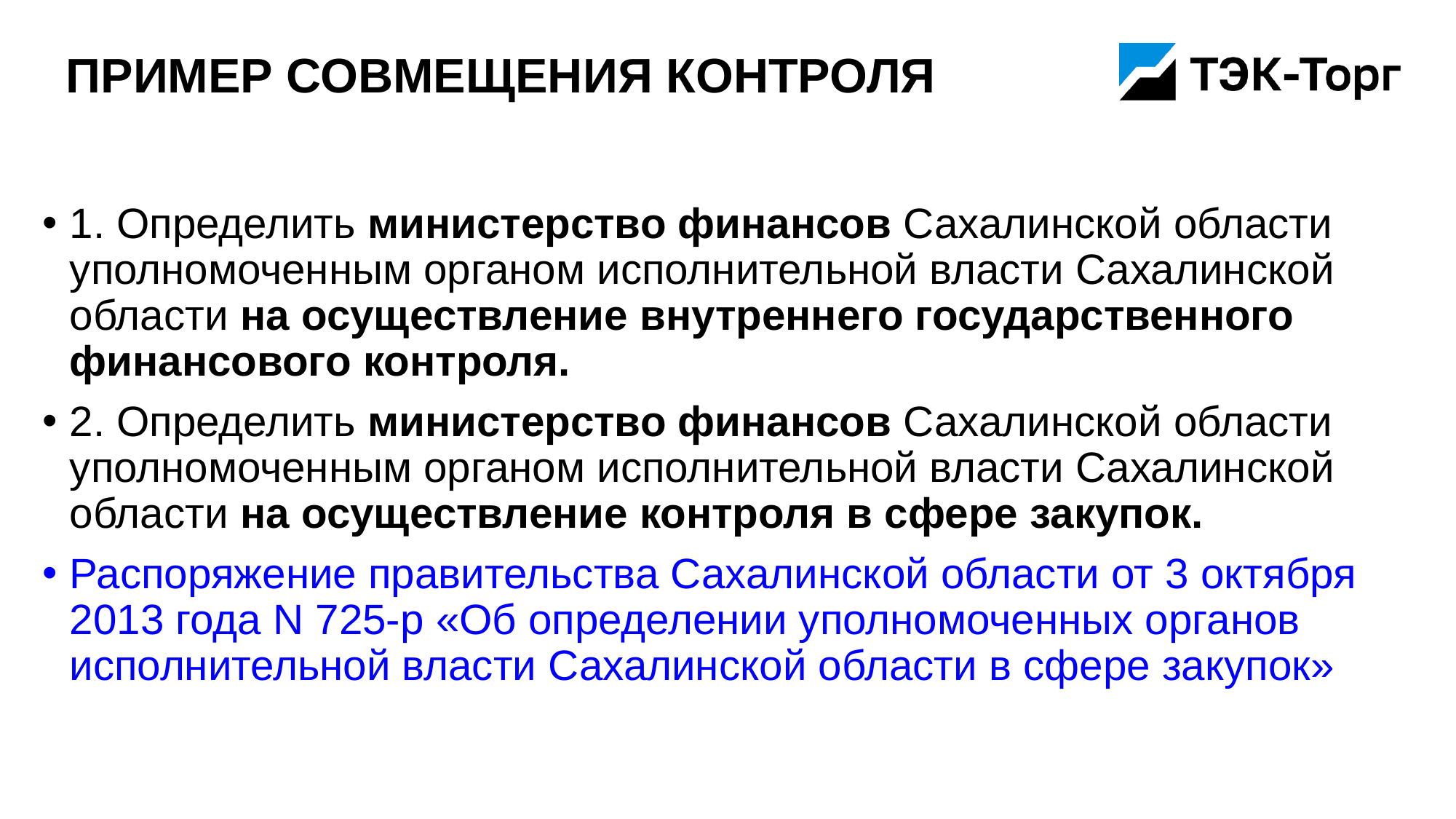

# Пример совмещения контроля
1. Определить министерство финансов Сахалинской области уполномоченным органом исполнительной власти Сахалинской области на осуществление внутреннего государственного финансового контроля.
2. Определить министерство финансов Сахалинской области уполномоченным органом исполнительной власти Сахалинской области на осуществление контроля в сфере закупок.
Распоряжение правительства Сахалинской области от 3 октября 2013 года N 725-р «Об определении уполномоченных органов исполнительной власти Сахалинской области в сфере закупок»